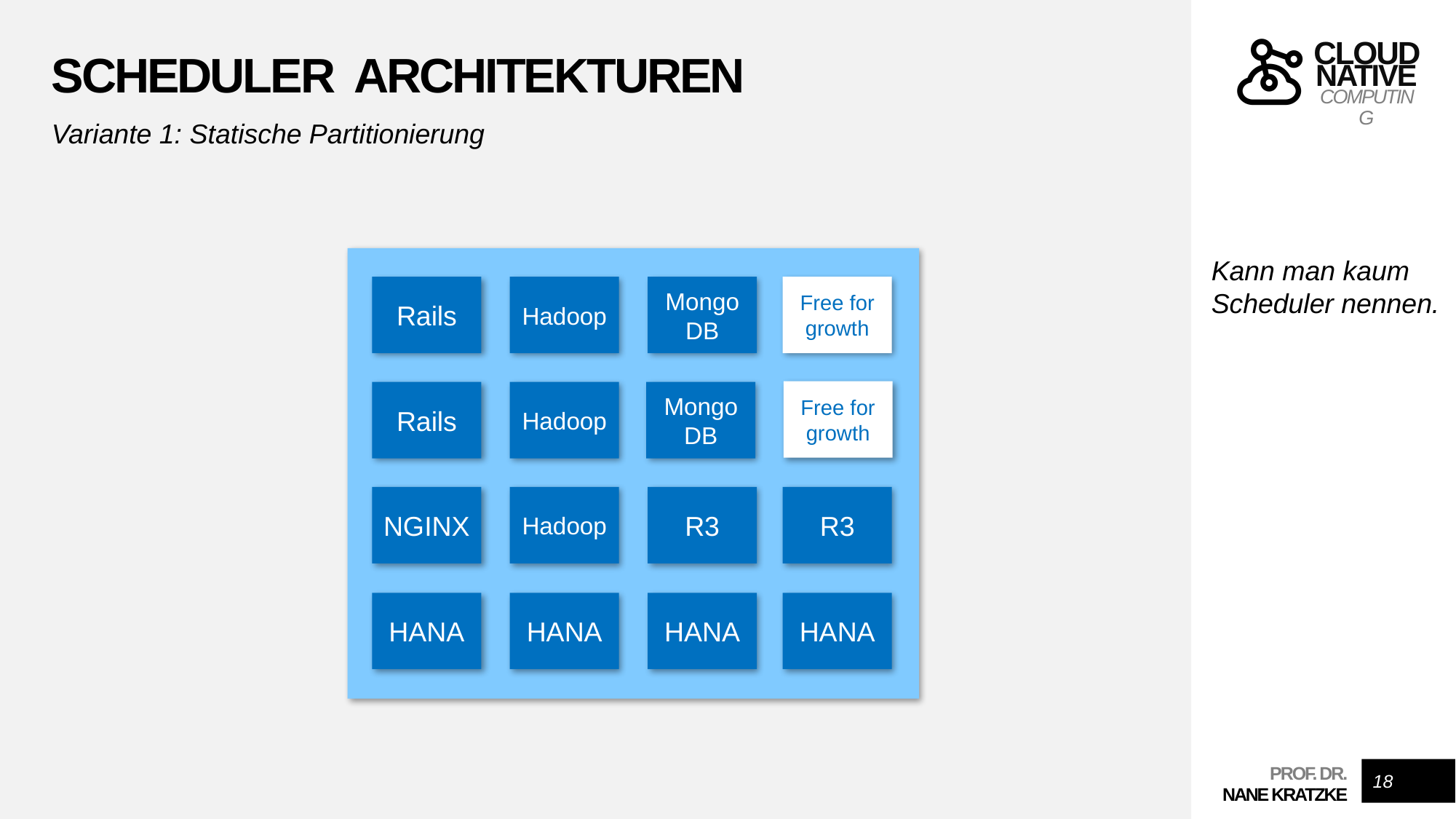

# Scheduler  Architekturen
Variante 1: Statische Partitionierung

Kann man kaum Scheduler nennen.
Rails
Hadoop
Mongo DB
Free for growth
Free for growth
Rails
Hadoop
Mongo DB
NGINX
Hadoop
R3
R3
HANA
HANA
HANA
HANA
18